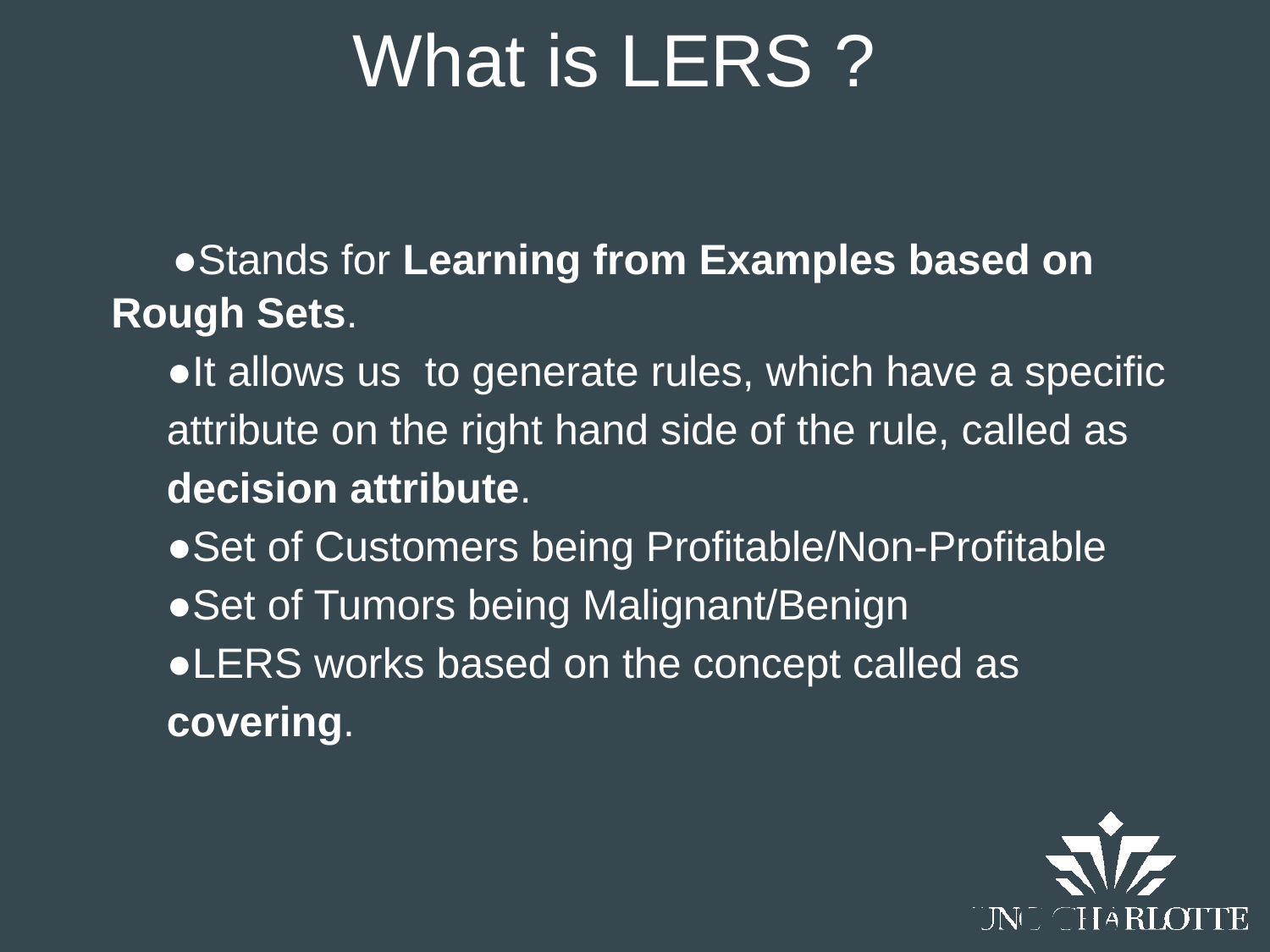

What is LERS ?
Slide title, level 1, Arial 40 pt, bold
Su   ●Stands for Learning from Examples based on Rough Sets.
●It allows us  to generate rules, which have a specific attribute on the right hand side of the rule, called as decision attribute.
●Set of Customers being Profitable/Non-Profitable
●Set of Tumors being Malignant/Benign
●LERS works based on the concept called as covering.
formatting if so desired

Subtitle or section title #2, Arial 30 pt, bold
Write content large enough for intended audience
and the method of viewing.  This is 28 pt.